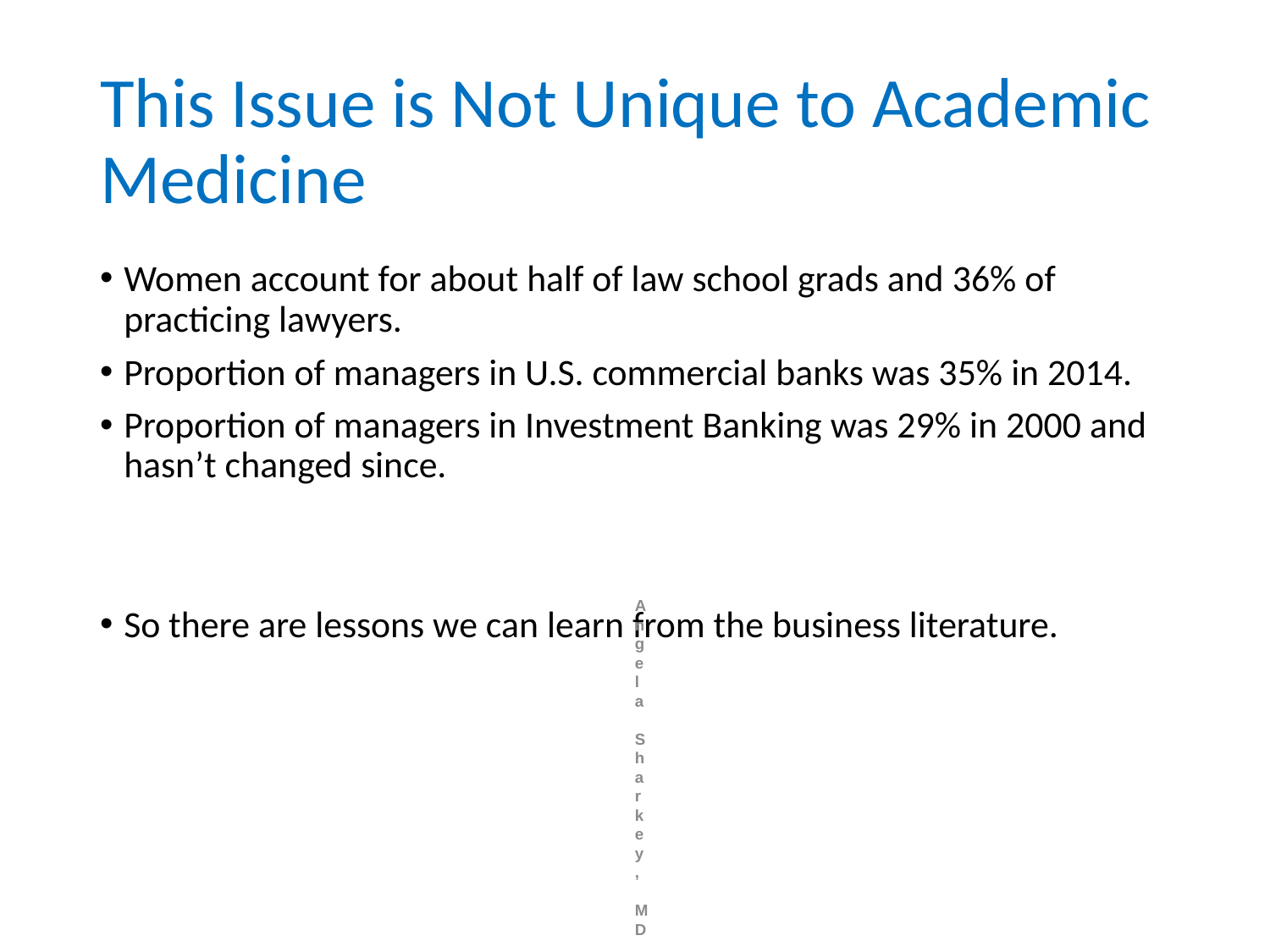

# This Issue is Not Unique to Academic Medicine
Women account for about half of law school grads and 36% of practicing lawyers.
Proportion of managers in U.S. commercial banks was 35% in 2014.
Proportion of managers in Investment Banking was 29% in 2000 and hasn’t changed since.

So there are lessons we can learn from the business literature.
Angela Sharkey, MD